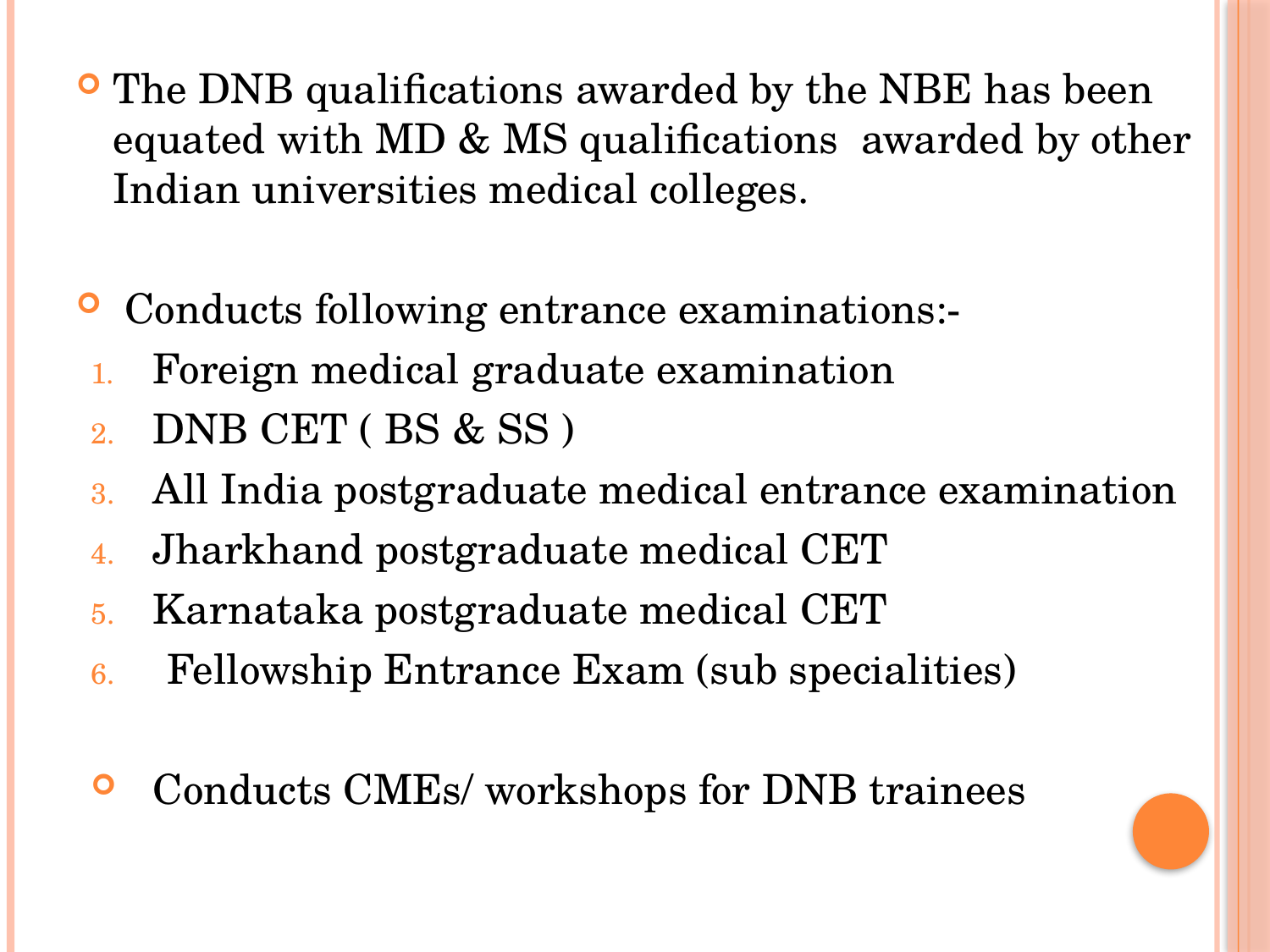

The DNB qualifications awarded by the NBE has been equated with MD & MS qualifications  awarded by other Indian universities medical colleges.

 Conducts following entrance examinations:-
Foreign medical graduate examination
DNB CET ( BS & SS )
All India postgraduate medical entrance examination
Jharkhand postgraduate medical CET
Karnataka postgraduate medical CET
 Fellowship Entrance Exam (sub specialities)

Conducts CMEs/ workshops for DNB trainees